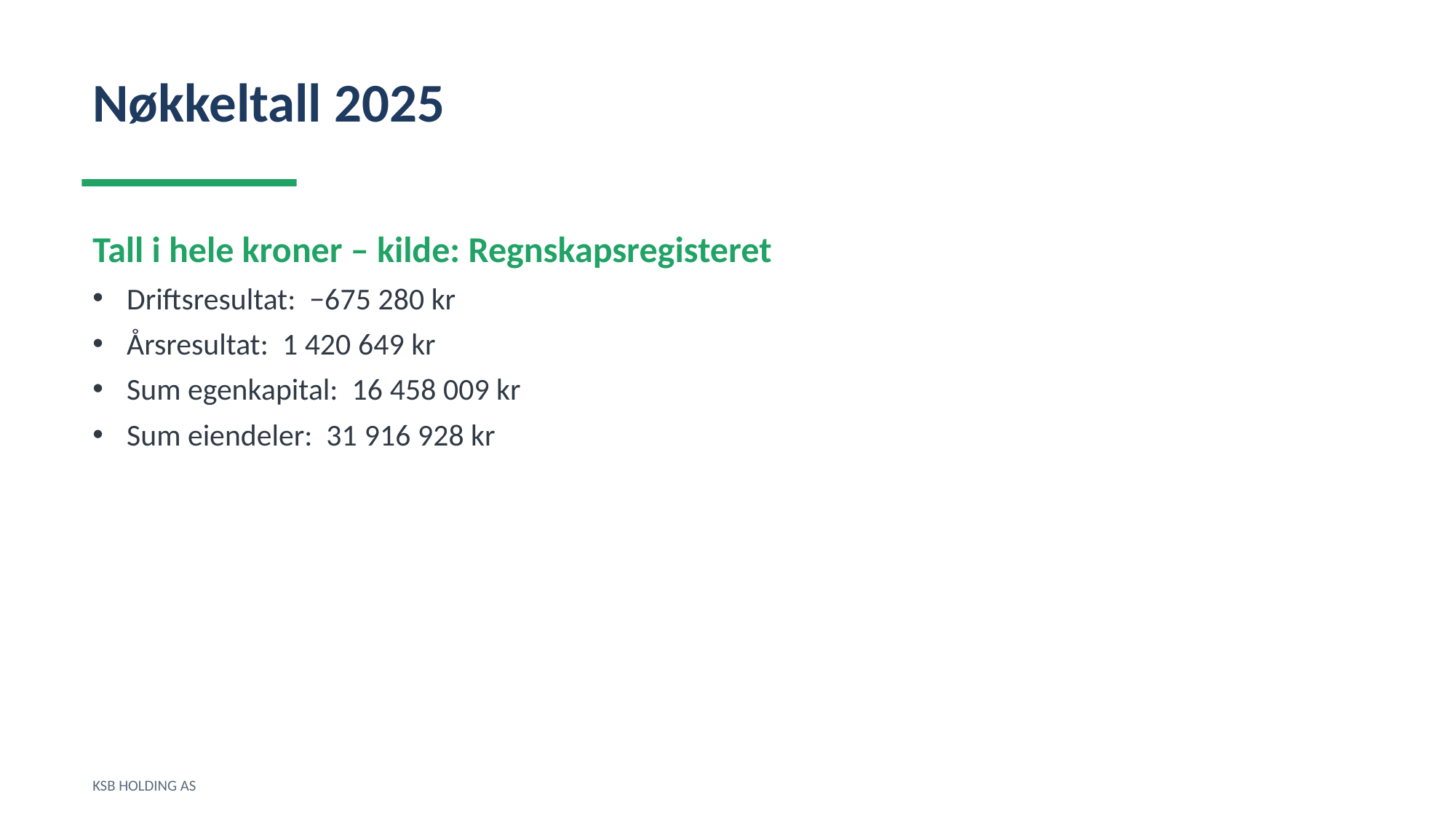

Nøkkeltall 2025

Tall i hele kroner – kilde: Regnskapsregisteret
Driftsresultat:  −675 280 kr
Årsresultat:  1 420 649 kr
Sum egenkapital:  16 458 009 kr
Sum eiendeler:  31 916 928 kr
KSB HOLDING AS